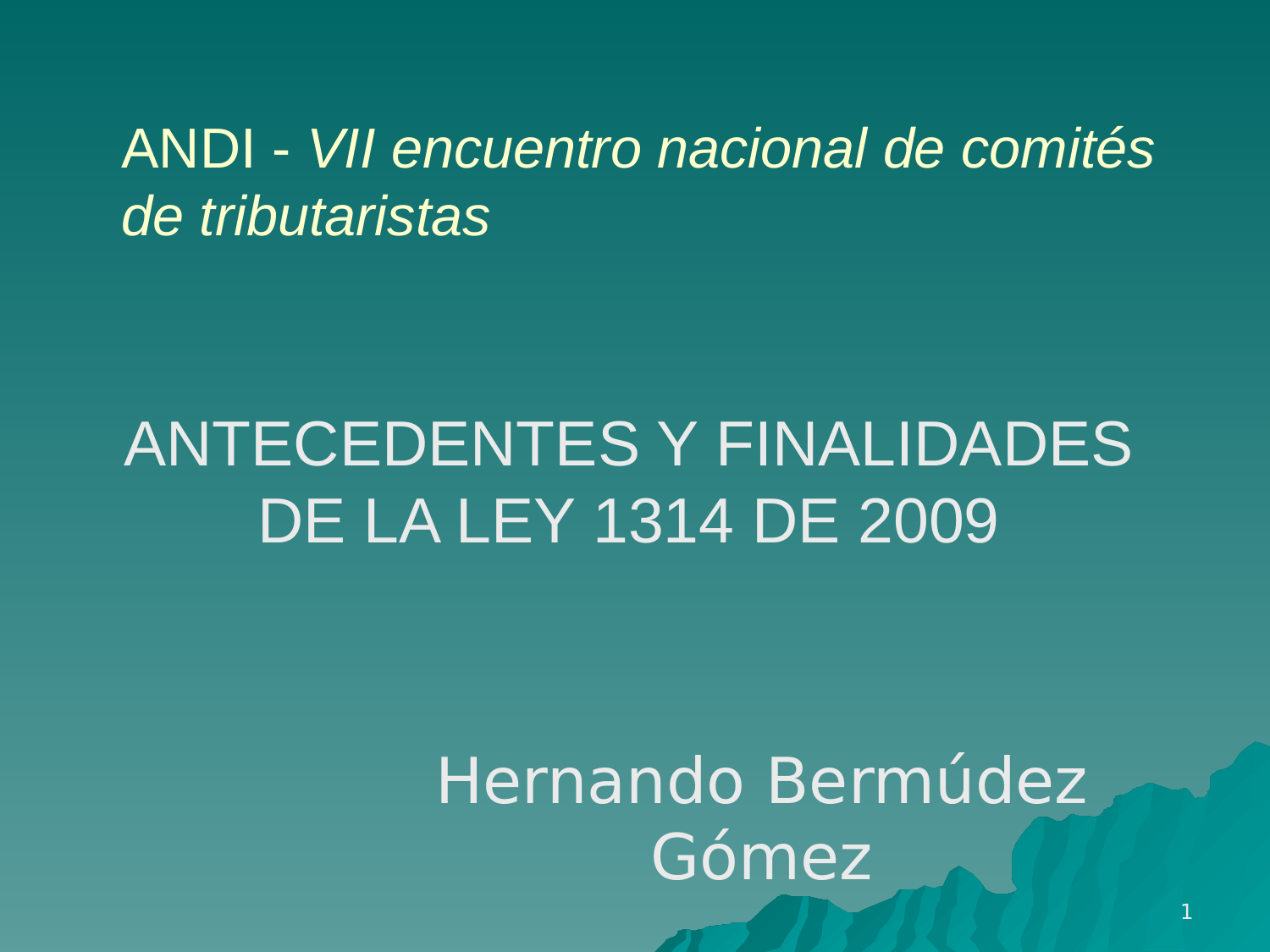

# andi - vii encuentro nacional de comités de tributaristas
ANTECEDENTES Y FINALIDADES DE LA LEY 1314 DE 2009
Hernando Bermúdez Gómez
1